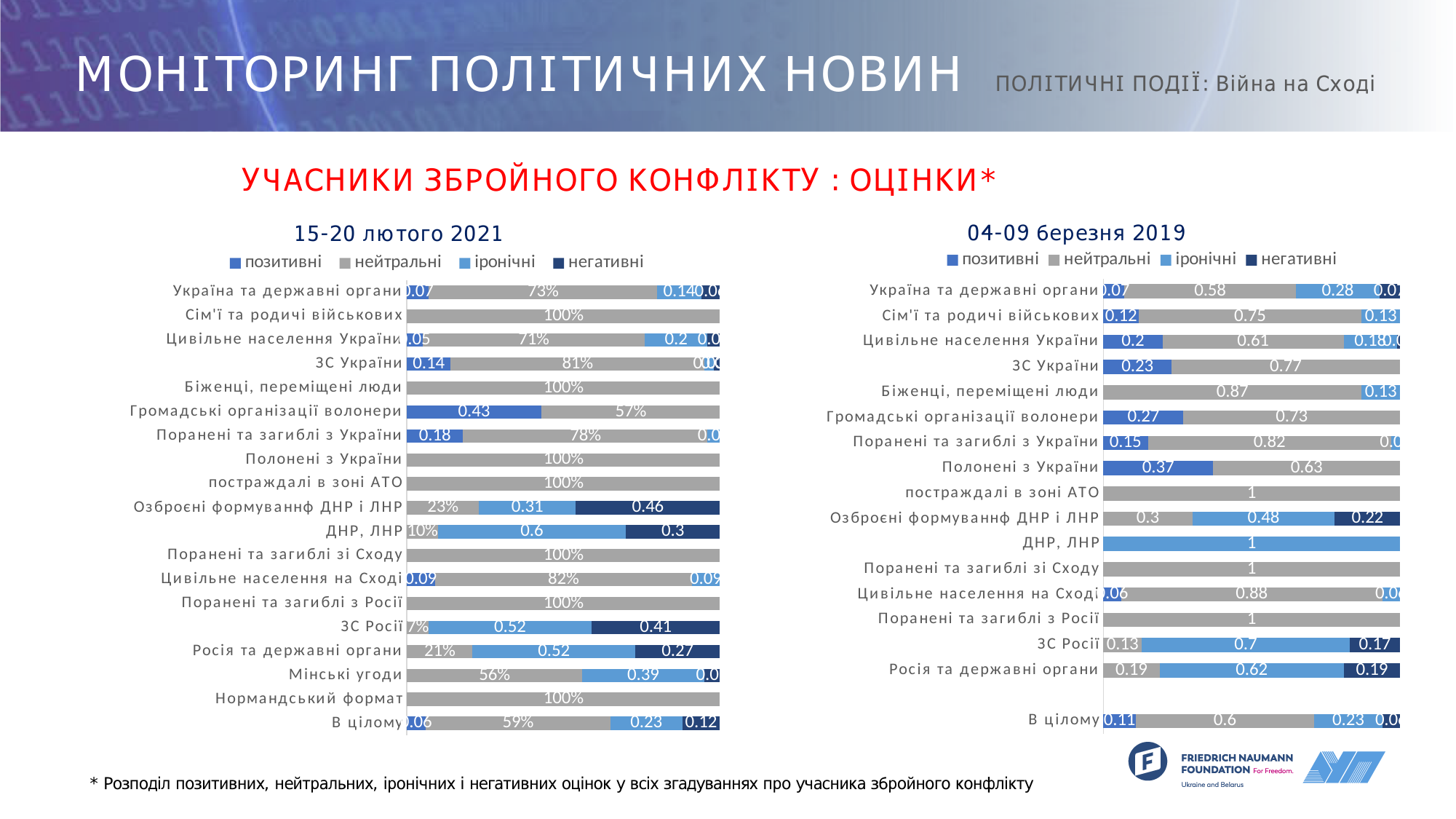

# МОНІТОРИНГ ПОЛІТИЧНИХ НОВИН
ПОЛІТИЧНІ ПОДІЇ: Війна на Сході
УЧАСНИКИ ЗБРОЙНОГО КОНФЛІКТУ : ОЦІНКИ*
04-09 березня 2019
15-20 лютого 2021

### Chart

| Category | позитивні | нейтральні | іронічні | негативні |
|---|---|---|---|---|
| В цілому | 0.11 | 0.6 | 0.23 | 0.06 |
|  | None | None | None | None |
| Росія та державні органи | None | 0.19 | 0.62 | 0.19 |
| ЗС Росії | None | 0.13 | 0.7 | 0.17 |
| Поранені та загиблі з Росії | None | 1.0 | None | None |
| Цивільне населення на Сході | 0.06 | 0.88 | 0.06 | None |
| Поранені та загиблі зі Сходу | None | 1.0 | None | None |
| ДНР, ЛНР | None | None | 1.0 | None |
| Озброєні формуваннф ДНР і ЛНР | None | 0.3 | 0.48 | 0.22 |
| постраждалі в зоні АТО | None | 1.0 | None | None |
| Полонені з України | 0.37 | 0.63 | None | None |
| Поранені та загиблі з України | 0.15 | 0.82 | 0.03 | None |
| Громадські організації волонери | 0.27 | 0.73 | None | None |
| Біженці, переміщені люди | None | 0.87 | 0.13 | None |
| ЗС України | 0.23 | 0.77 | None | None |
| Цивільне населення України | 0.2 | 0.61 | 0.18 | 0.01 |
| Сім'ї та родичі військових | 0.12 | 0.75 | 0.13 | None |
| Україна та державні органи | 0.07 | 0.58 | 0.28 | 0.07 |

### Chart

| Category | позитивні | нейтральні | іронічні | негативні |
|---|---|---|---|---|
| В цілому | 0.06 | 0.59 | 0.23 | 0.12 |
| Нормандський формат | None | 1.0 | None | None |
| Мінські угоди | None | 0.56 | 0.39 | 0.05 |
| Росія та державні органи | None | 0.21 | 0.52 | 0.27 |
| ЗС Росії | None | 0.07 | 0.52 | 0.41 |
| Поранені та загиблі з Росії | None | 1.0 | None | None |
| Цивільне населення на Сході | 0.09 | 0.82 | 0.09 | None |
| Поранені та загиблі зі Сходу | None | 1.0 | None | None |
| ДНР, ЛНР | None | 0.1 | 0.6 | 0.3 |
| Озброєні формуваннф ДНР і ЛНР | None | 0.23 | 0.31 | 0.46 |
| постраждалі в зоні АТО | None | 1.0 | None | None |
| Полонені з України | None | 1.0 | None | None |
| Поранені та загиблі з України | 0.18 | 0.78 | 0.04 | None |
| Громадські організації волонери | 0.43 | 0.57 | None | None |
| Біженці, переміщені люди | None | 1.0 | None | None |
| ЗС України | 0.14 | 0.81 | 0.03 | 0.02 |
| Цивільне населення України | 0.05 | 0.71 | 0.2 | 0.04 |
| Сім'ї та родичі військових | None | 1.0 | None | None |
| Україна та державні органи | 0.07 | 0.73 | 0.14 | 0.06 |
* Розподіл позитивних, нейтральних, іронічних і негативних оцінок у всіх згадуваннях про учасника збройного конфлікту